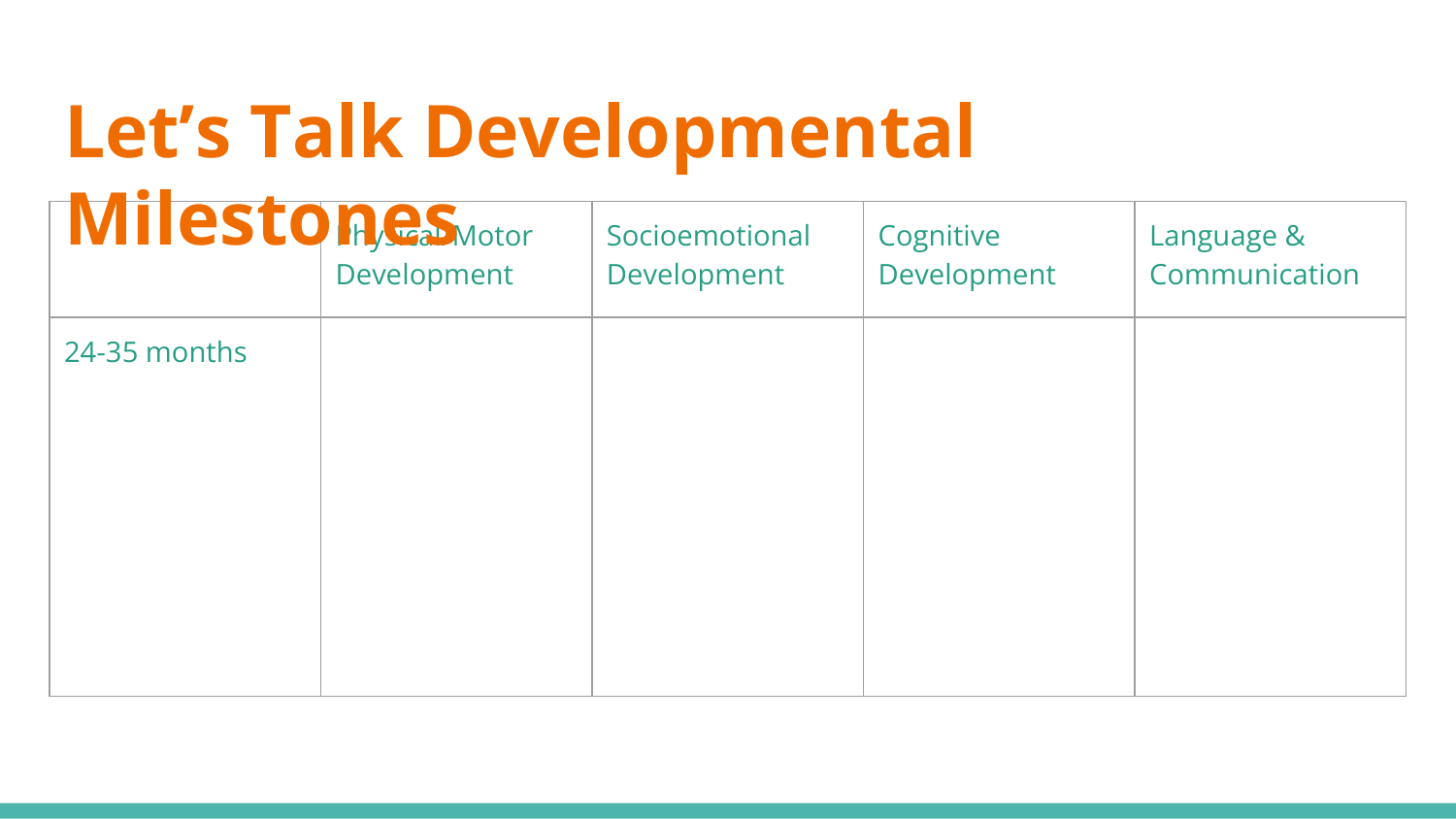

# Let’s Talk Developmental Milestones
|  | Physical/Motor Development | Socioemotional Development | Cognitive Development | Language & Communication |
| --- | --- | --- | --- | --- |
| 24-35 months | - Scribbles with crayons - Can aim & throw an object - Can turn doorknobs, screwtops - Walks backward - Can descend stairs in childlike way | - Self-centered & selfish - Mimics observed mannerisms - Uses “no” frequently | - Concrete use of objects - Understands & uses some symbols - Uses transition objects (e.g., security blanket) | - Uses 250 words - Uses pronouns - Uses two-word sentences - Caregivers can better understand communication |